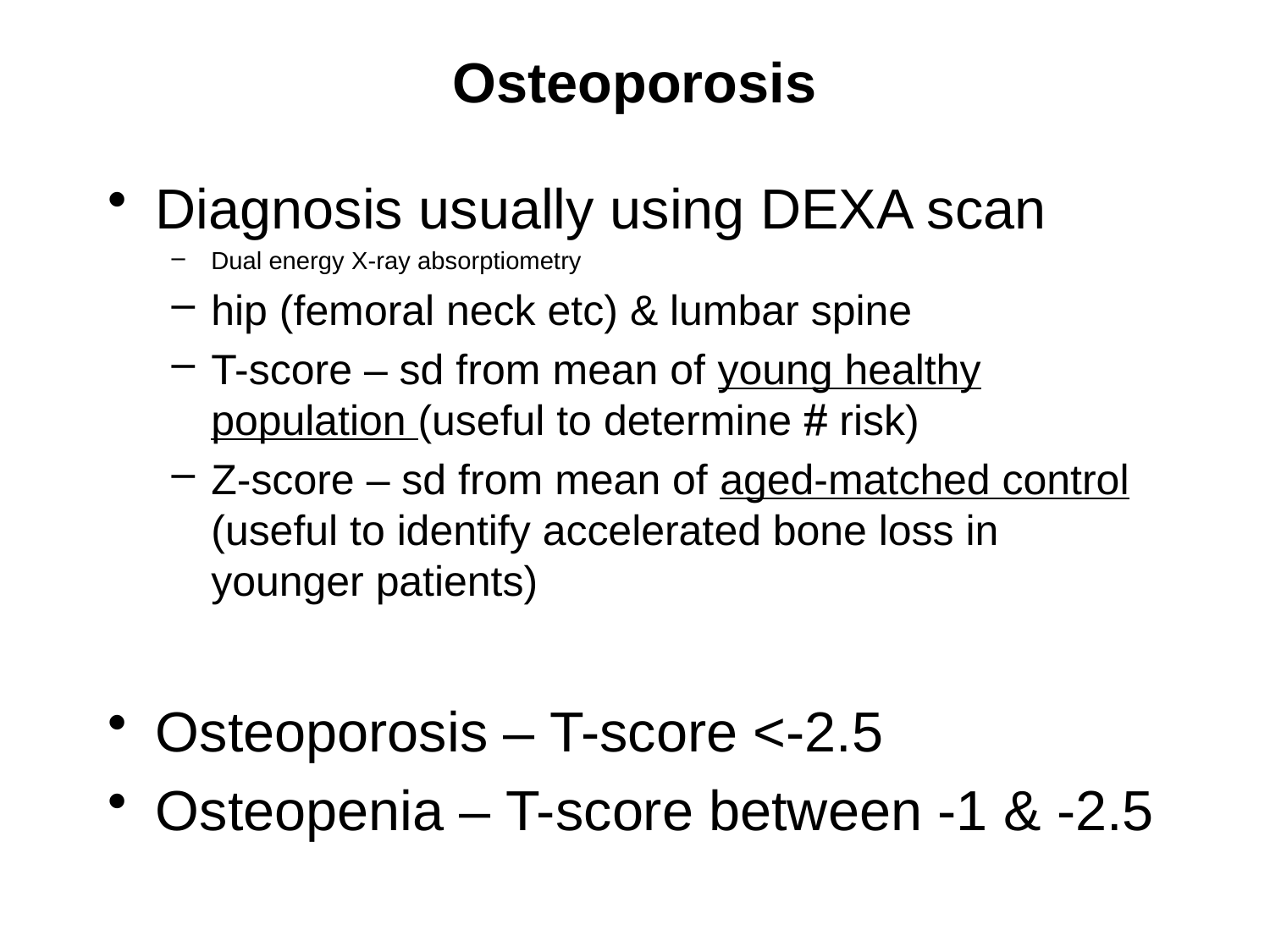

# Osteoporosis
Diagnosis usually using DEXA scan
Dual energy X-ray absorptiometry
hip (femoral neck etc) & lumbar spine
T-score – sd from mean of young healthy population (useful to determine # risk)
Z-score – sd from mean of aged-matched control (useful to identify accelerated bone loss in younger patients)

Osteoporosis – T-score <-2.5
Osteopenia – T-score between -1 & -2.5